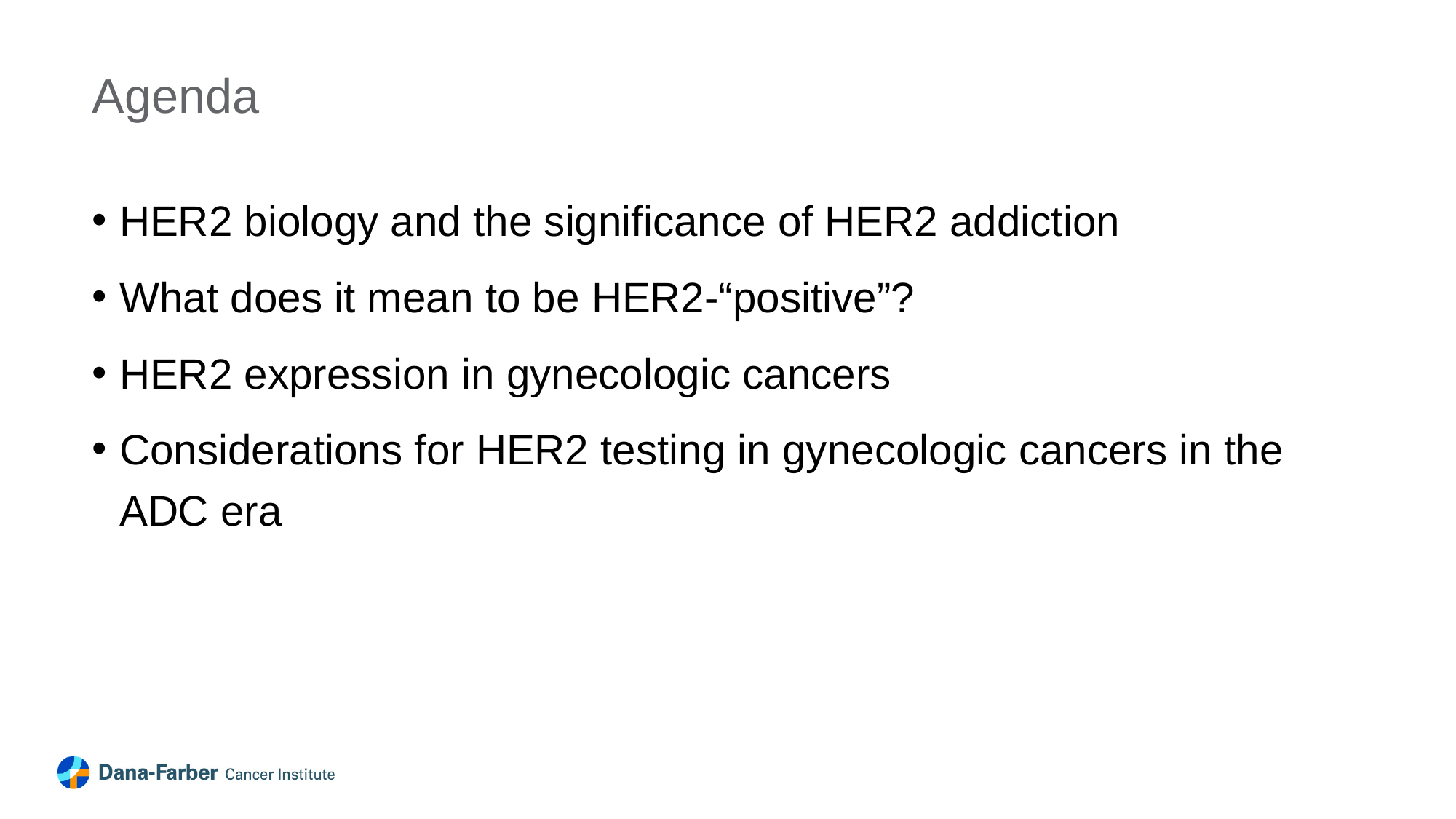

Agenda
HER2 biology and the significance of HER2 addiction
What does it mean to be HER2-“positive”?
HER2 expression in gynecologic cancers
Considerations for HER2 testing in gynecologic cancers in the ADC era